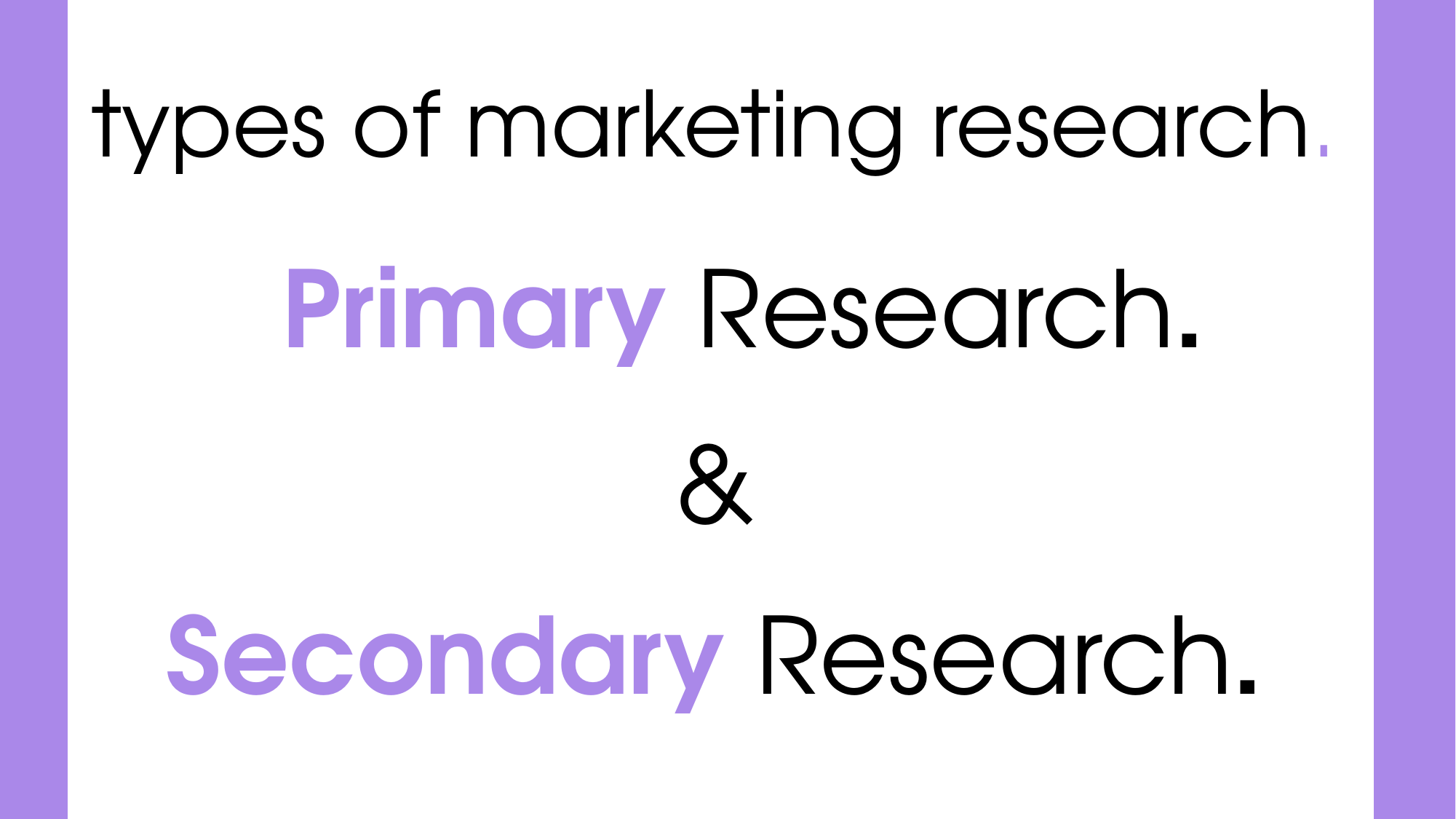

types of marketing research.
Primary Research.
&
Secondary Research.
| Primary Research |  | Secondary Research |  |
| --- | --- | --- | --- |
| Research you come up with on your own. | Research you hire someone to gather for you. | Highly compiled research and organized for you | \* Most information you gather will be secondary |
| Gather open-ended research (helps define a specific problem) |  | Ex: reports, studies by government agencies, and other businesses in the industry |  |